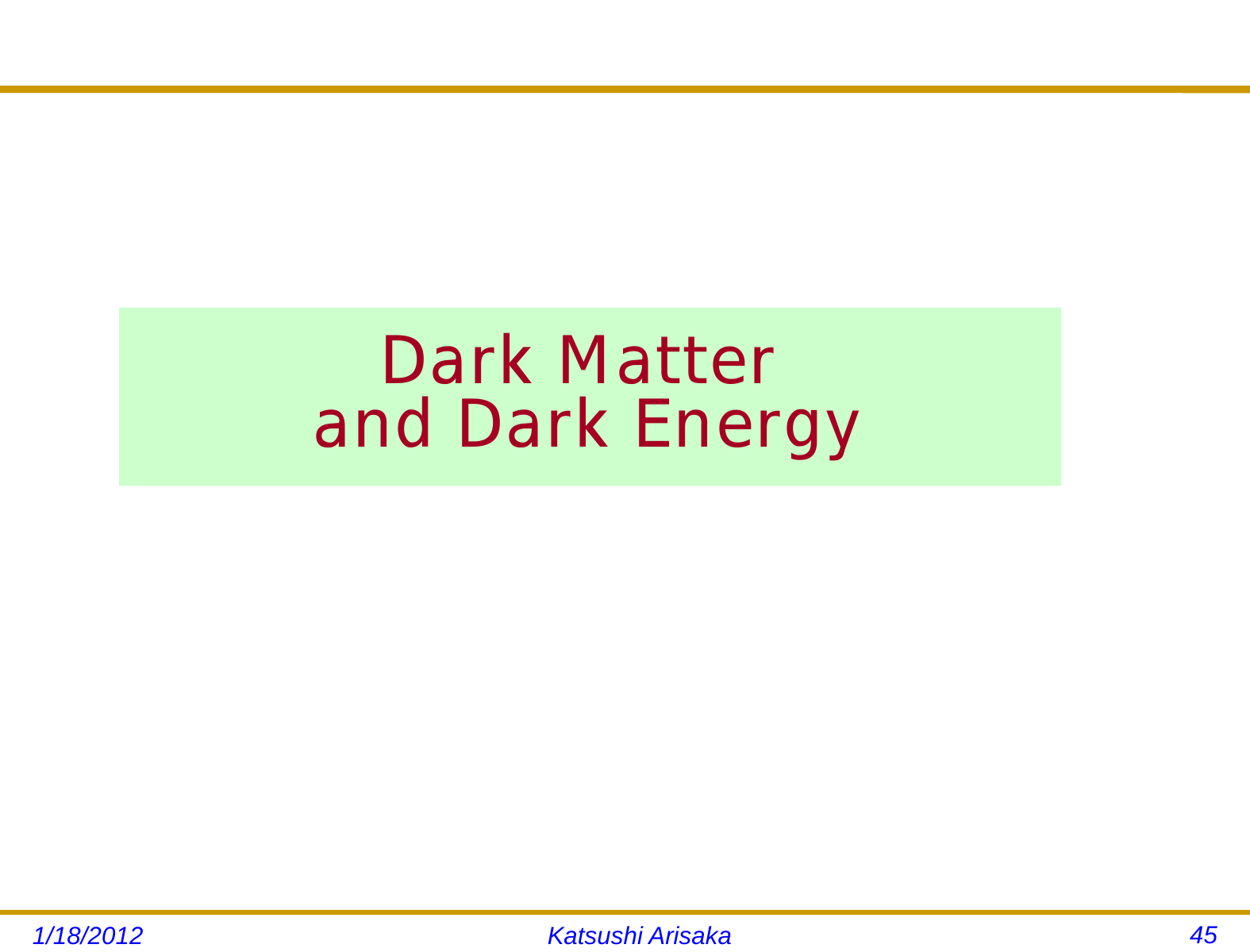

# Dark Matter and Dark Energy
45
1/18/2012
Katsushi Arisaka